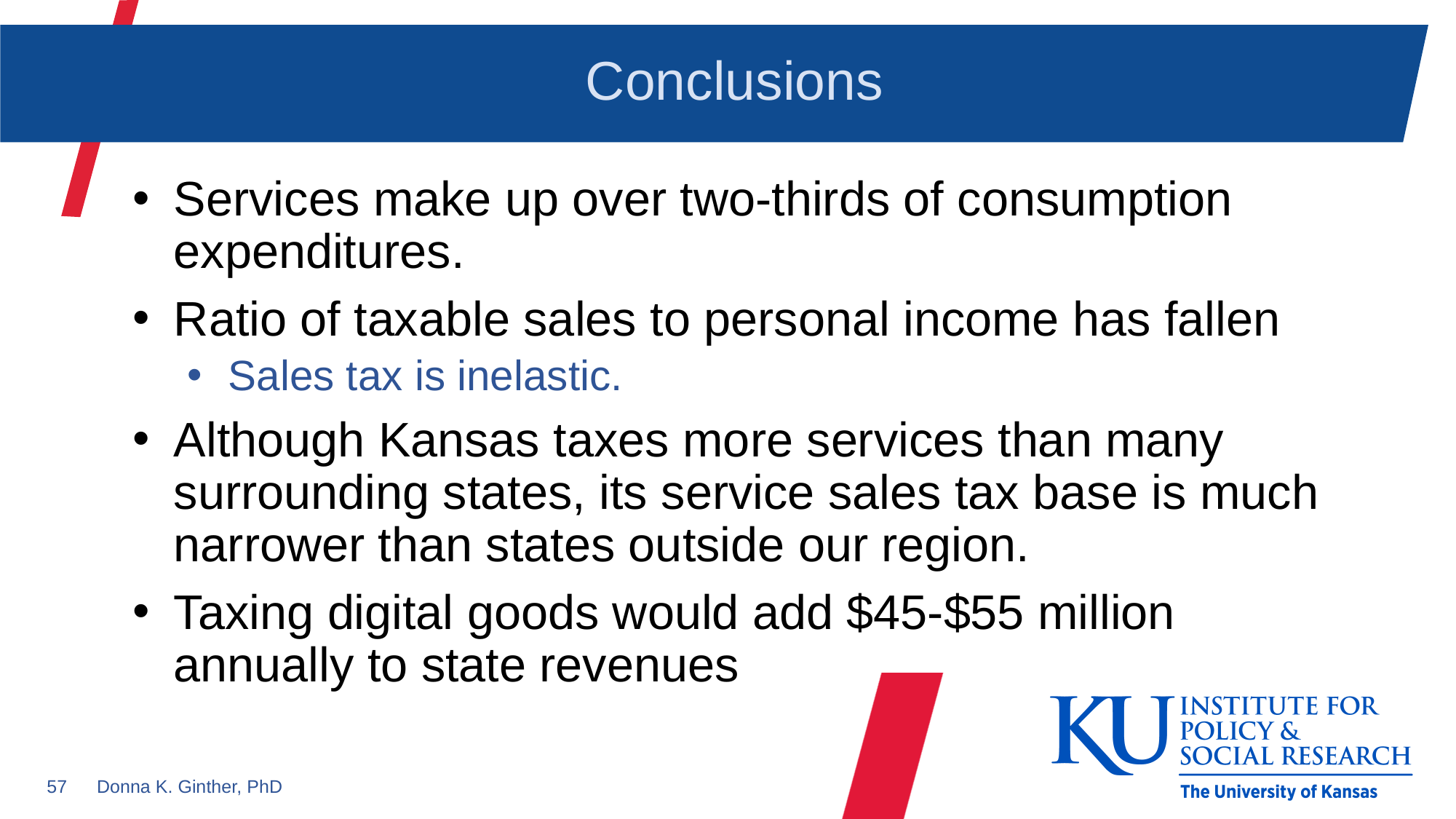

# Conclusions
Services make up over two-thirds of consumption expenditures.
Ratio of taxable sales to personal income has fallen
Sales tax is inelastic.
Although Kansas taxes more services than many surrounding states, its service sales tax base is much narrower than states outside our region.
Taxing digital goods would add $45-$55 million annually to state revenues